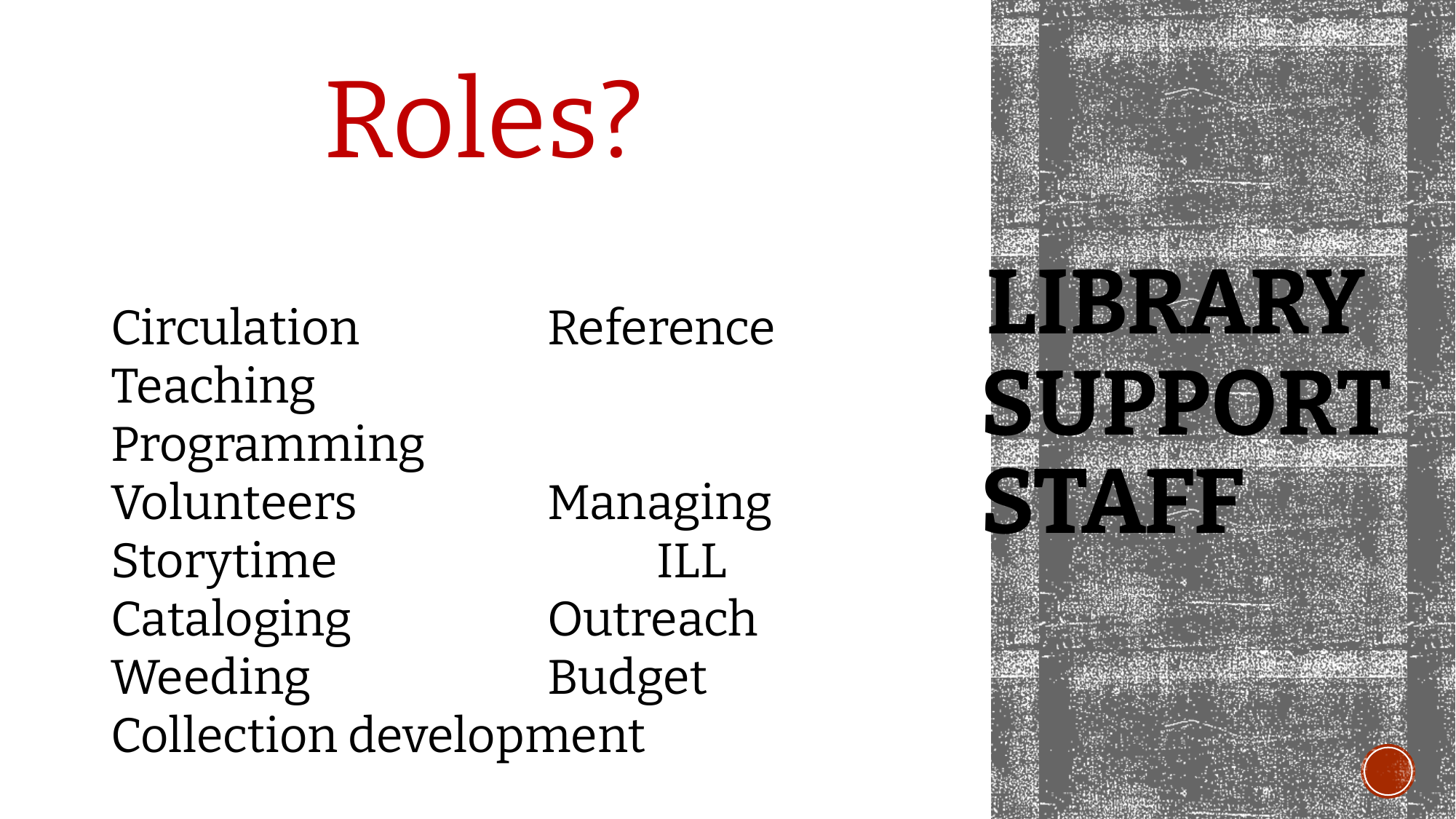

Roles?

Circulation		Reference
Teaching			Programming
Volunteers		Managing
Storytime			ILL
Cataloging		Outreach
Weeding			Budget
Collection development

# Library Support Staff